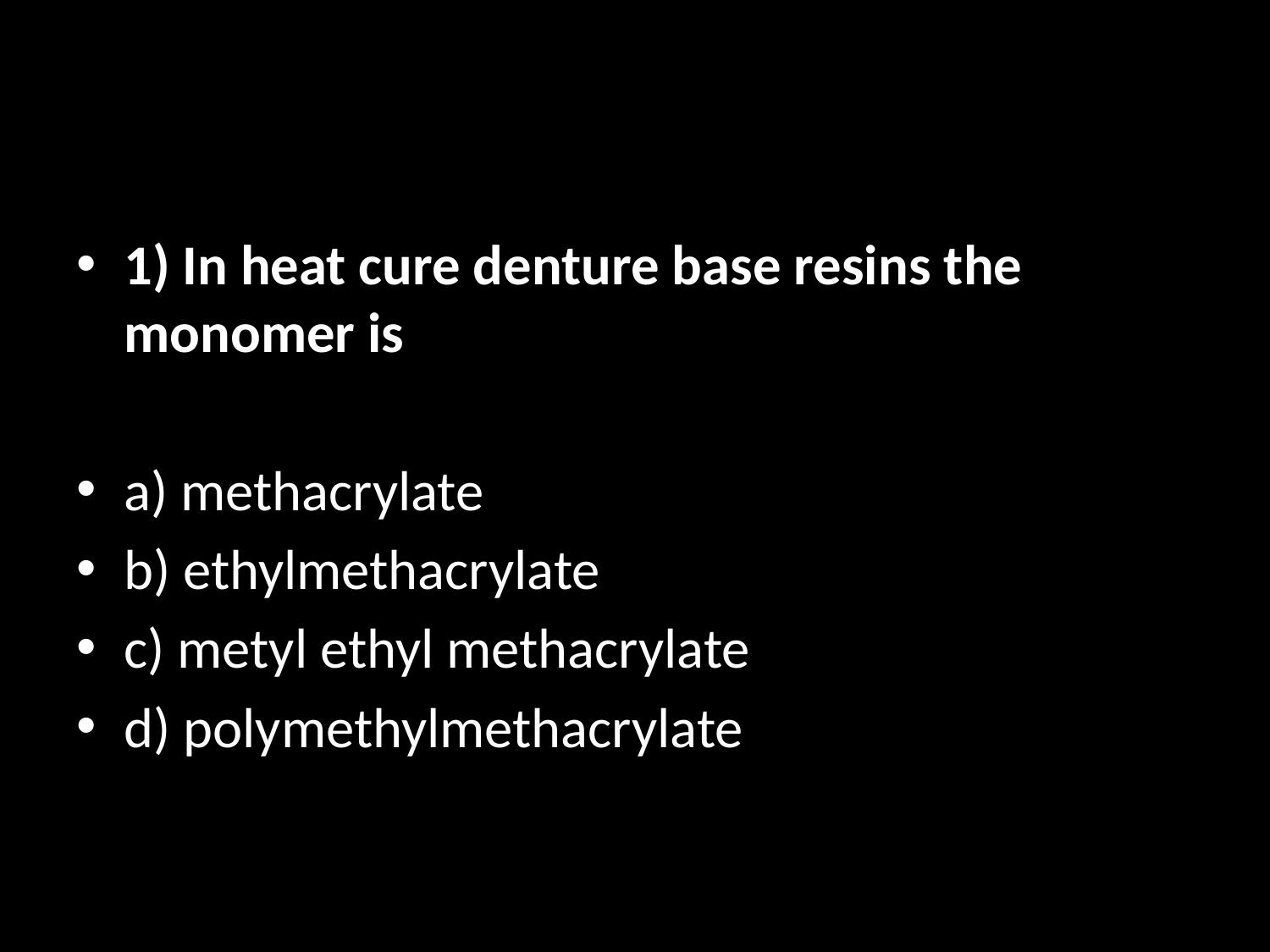

#
1) In heat cure denture base resins the monomer is

a) methacrylate
b) ethylmethacrylate
c) metyl ethyl methacrylate
d) polymethylmethacrylate